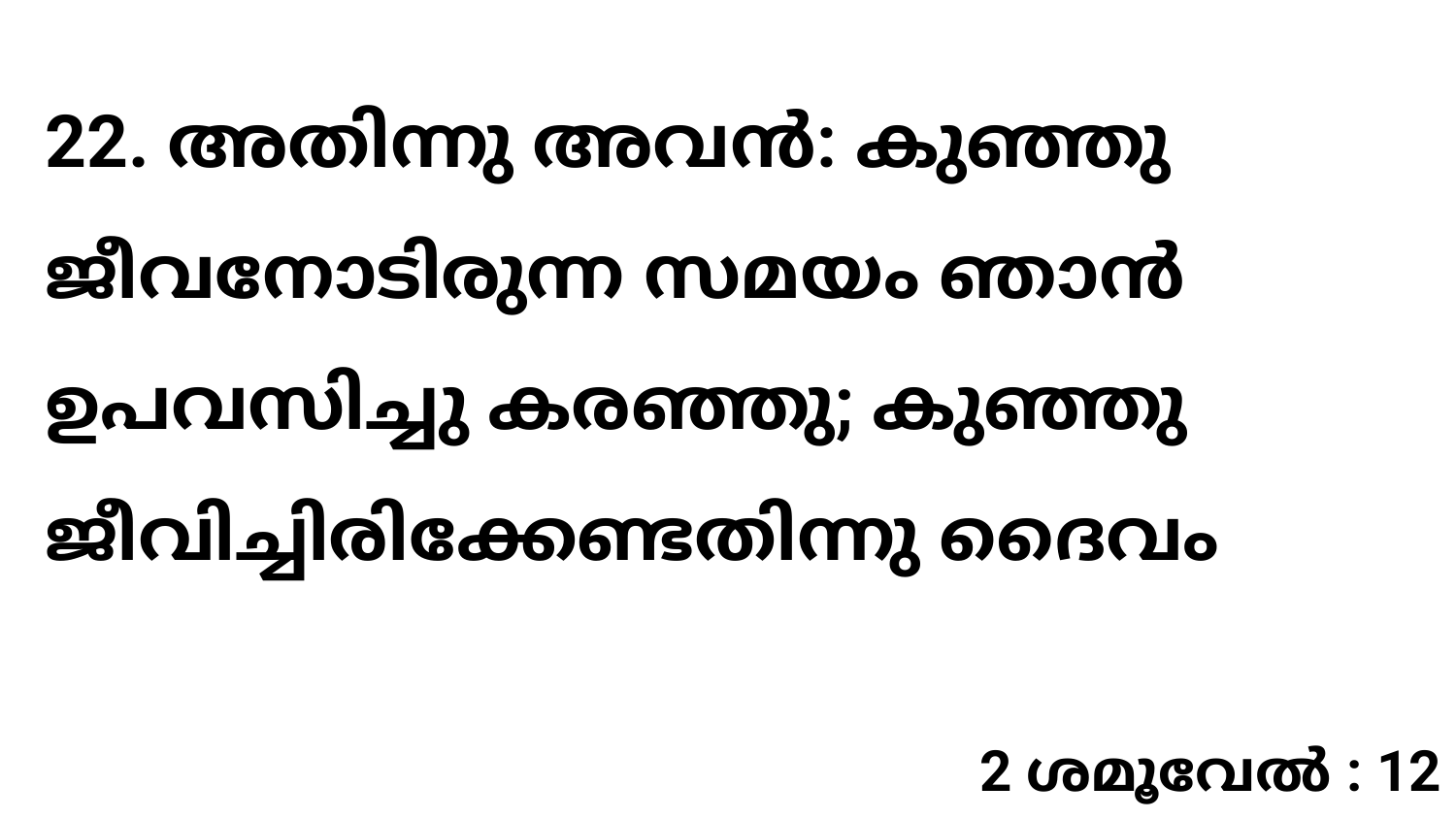

22. അതിന്നു അവൻ: കുഞ്ഞു ജീവനോടിരുന്ന സമയം ഞാൻ ഉപവസിച്ചു കരഞ്ഞു; കുഞ്ഞു ജീവിച്ചിരിക്കേണ്ടതിന്നു ദൈവം
2 ശമൂവേൽ : 12